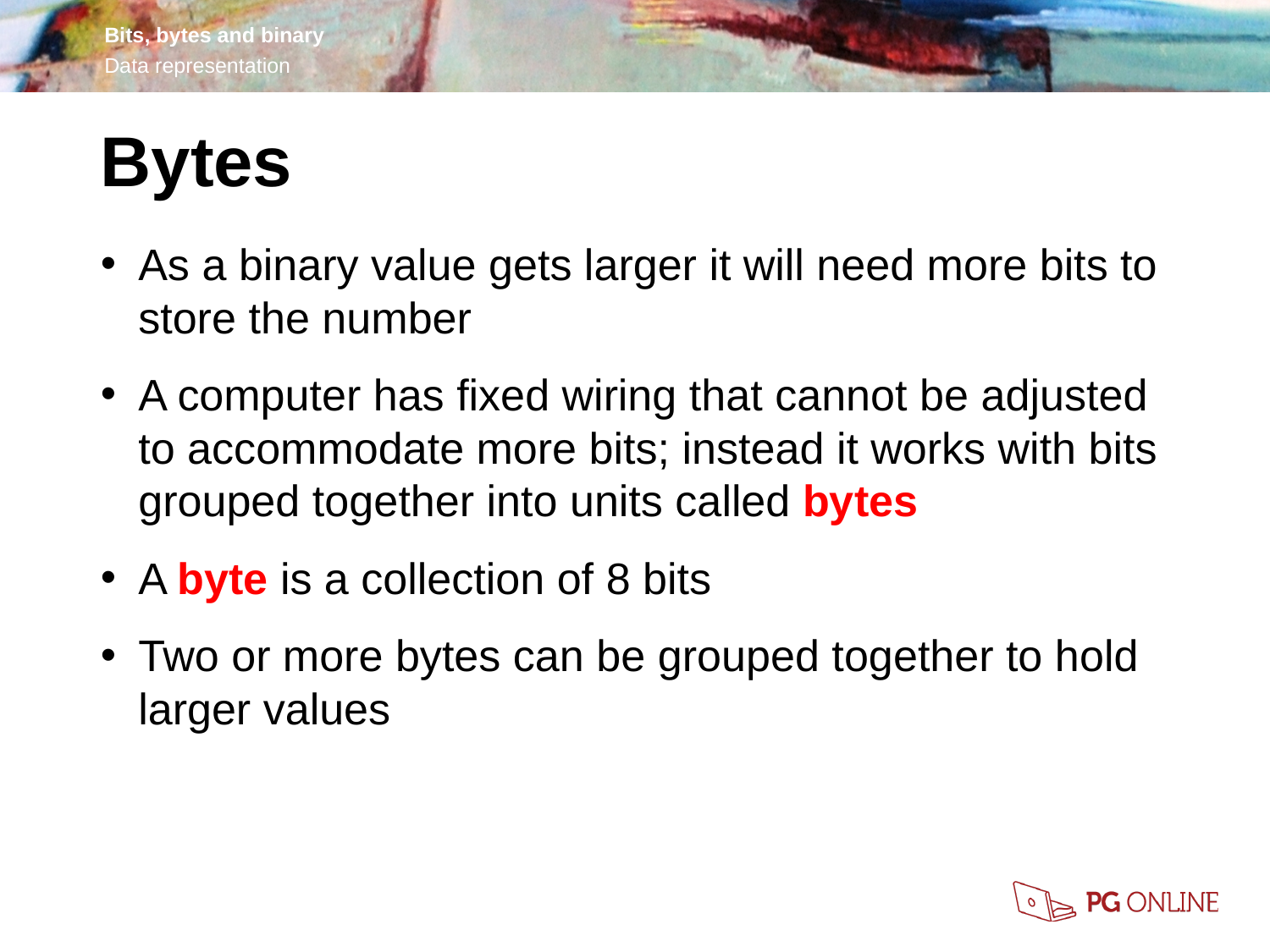

Bytes
As a binary value gets larger it will need more bits to store the number
A computer has fixed wiring that cannot be adjusted to accommodate more bits; instead it works with bits grouped together into units called bytes
A byte is a collection of 8 bits
Two or more bytes can be grouped together to hold larger values